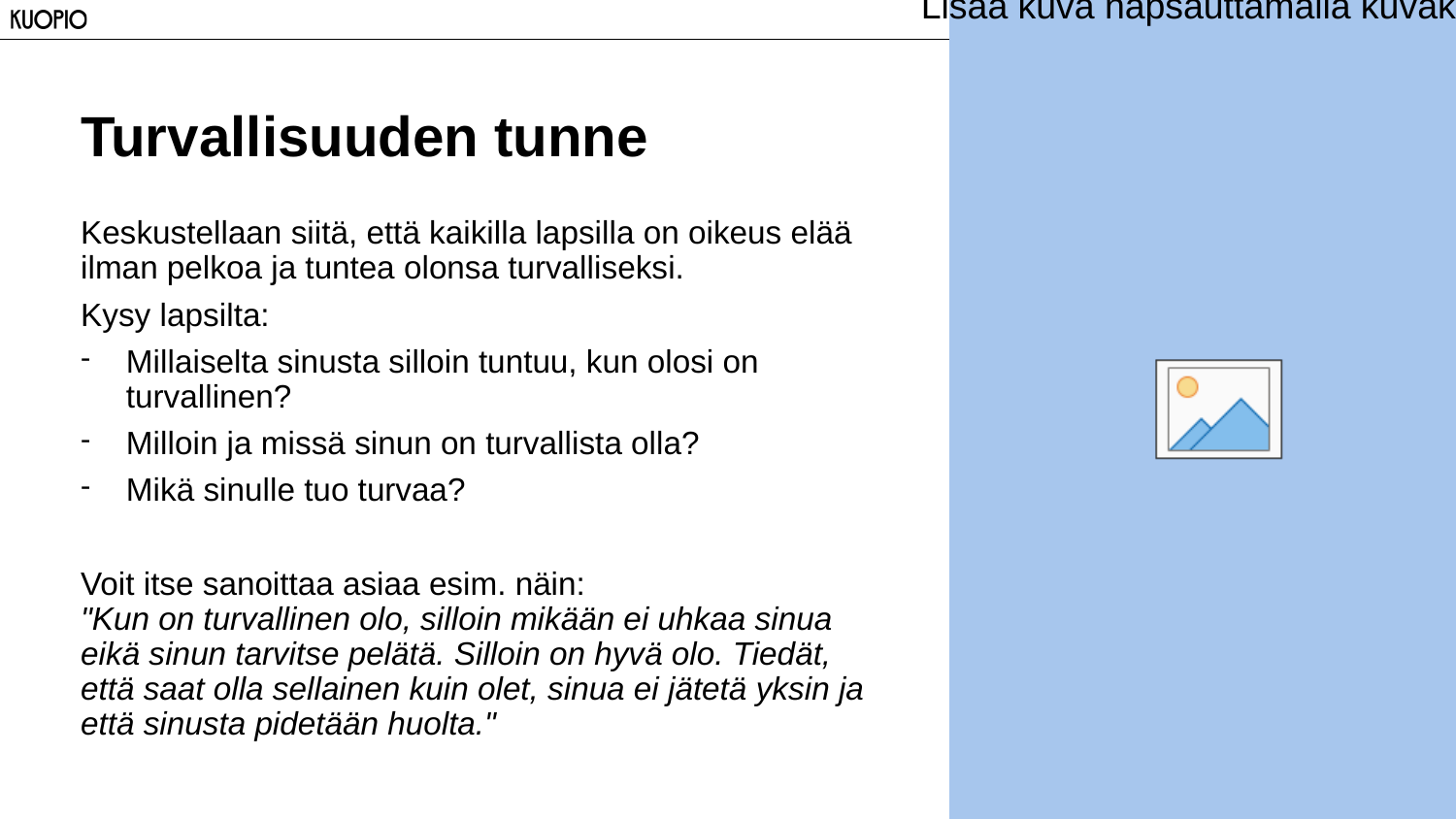

25.6.2026
3

# Turvallisuuden tunne
Keskustellaan siitä, että kaikilla lapsilla on oikeus elää ilman pelkoa ja tuntea olonsa turvalliseksi.
Kysy lapsilta:
Millaiselta sinusta silloin tuntuu, kun olosi on turvallinen?
Milloin ja missä sinun on turvallista olla?
Mikä sinulle tuo turvaa?

Voit itse sanoittaa asiaa esim. näin:
"Kun on turvallinen olo, silloin mikään ei uhkaa sinua eikä sinun tarvitse pelätä. Silloin on hyvä olo. Tiedät, että saat olla sellainen kuin olet, sinua ei jätetä yksin ja että sinusta pidetään huolta."